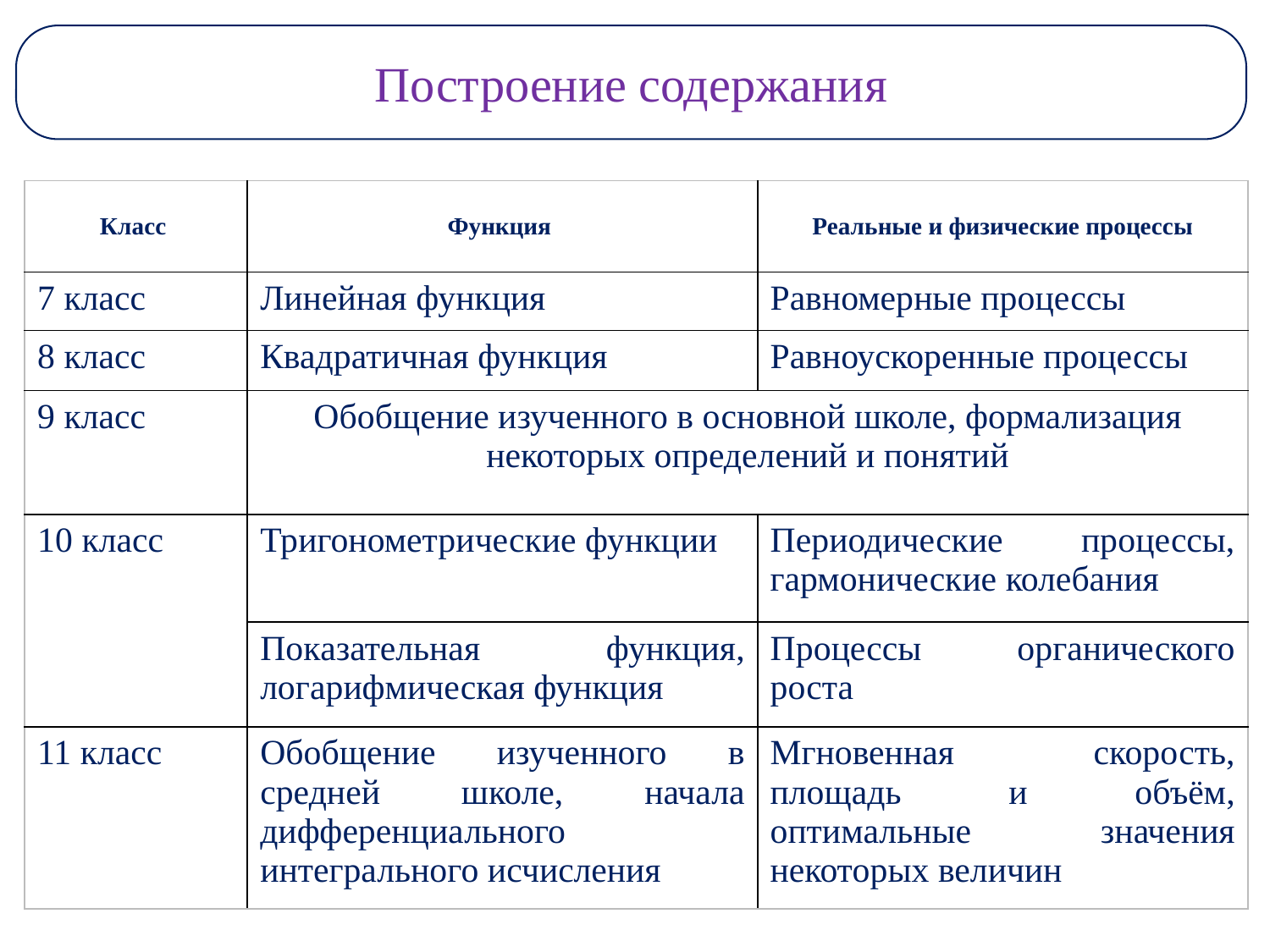

Построение содержания
| Класс | Функция | Реальные и физические процессы |
| --- | --- | --- |
| 7 класс | Линейная функция | Равномерные процессы |
| 8 класс | Квадратичная функция | Равноускоренные процессы |
| 9 класс | Обобщение изученного в основной школе, формализация некоторых определений и понятий |  |
| 10 класс | Тригонометрические функции | Периодические процессы, гармонические колебания |
|  | Показательная функция, логарифмическая функция | Процессы органического роста |
| 11 класс | Обобщение изученного в средней школе, начала дифференциального интегрального исчисления | Мгновенная скорость, площадь и объём, оптимальные значения некоторых величин |